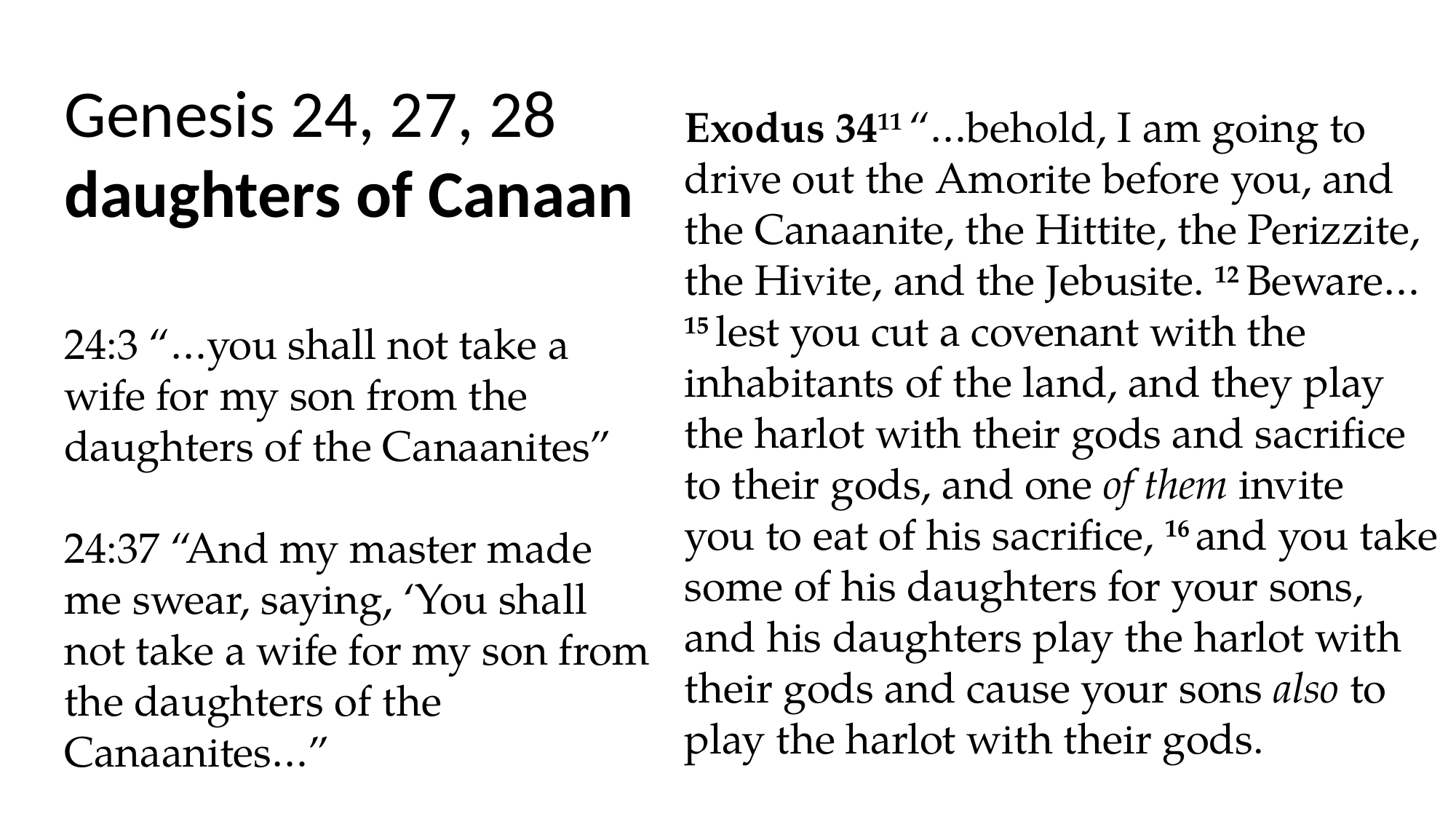

Genesis 24, 27, 28
daughters of Canaan
Exodus 3411 “…behold, I am going to drive out the Amorite before you, and the Canaanite, the Hittite, the Perizzite, the Hivite, and the Jebusite. 12 Beware… 15 lest you cut a covenant with the inhabitants of the land, and they play the harlot with their gods and sacrifice to their gods, and one of them invite you to eat of his sacrifice, 16 and you take some of his daughters for your sons, and his daughters play the harlot with their gods and cause your sons also to play the harlot with their gods.
24:3 “…you shall not take a wife for my son from the daughters of the Canaanites”

24:37 “And my master made me swear, saying, ‘You shall not take a wife for my son from the daughters of the Canaanites…”